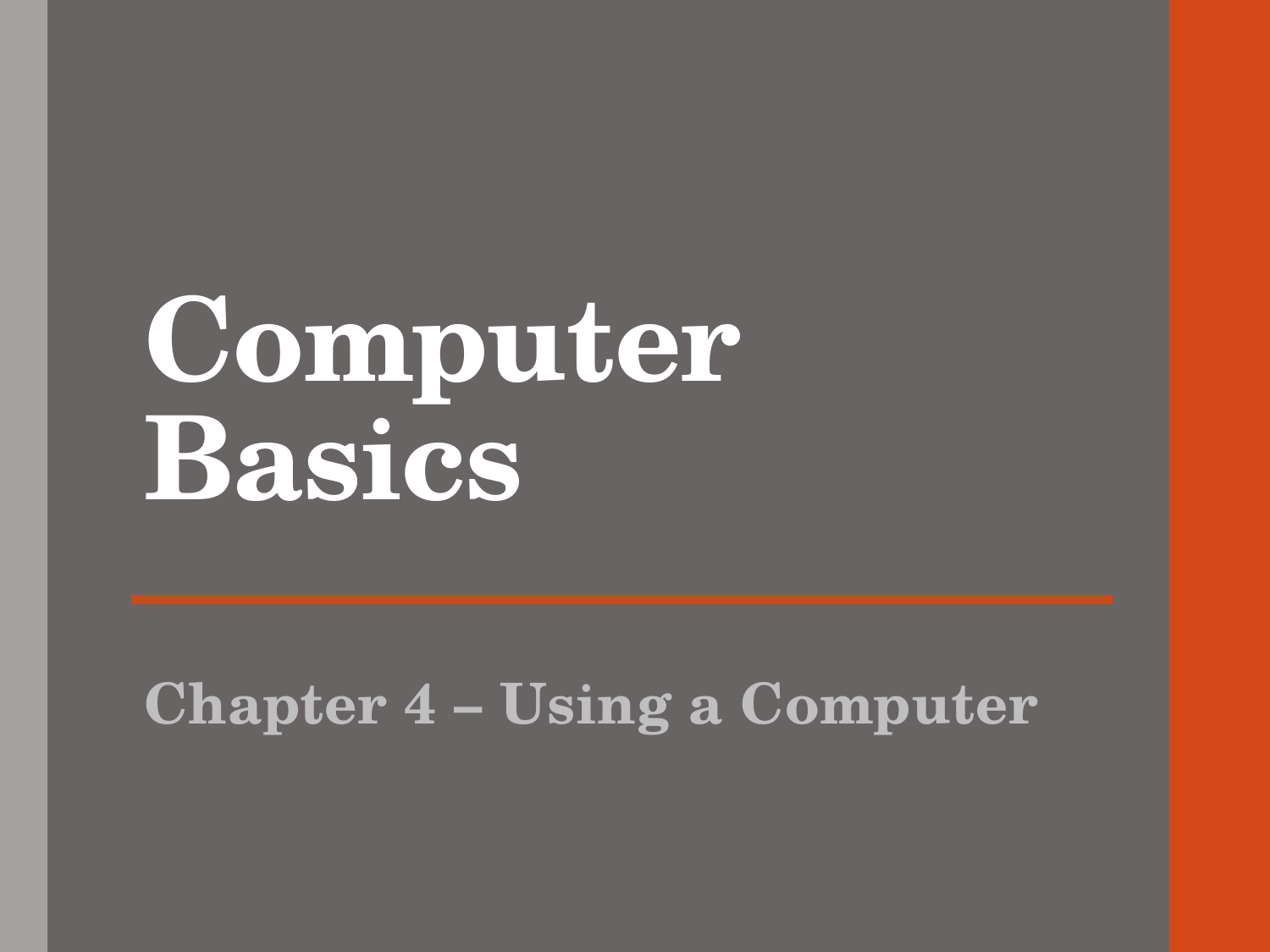

# Computer Basics
Chapter 4 – Using a Computer